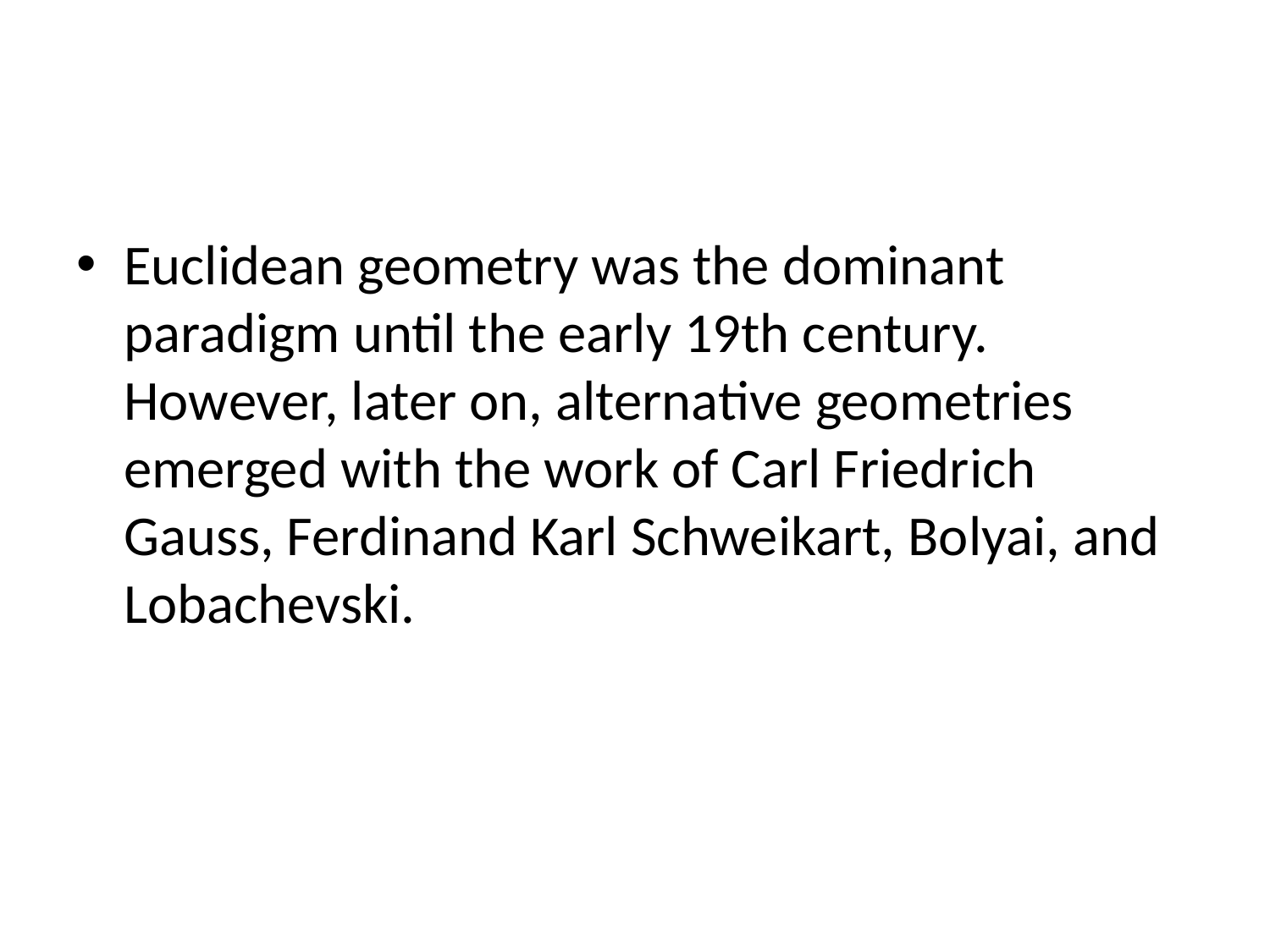

#
Euclidean geometry was the dominant paradigm until the early 19th century. However, later on, alternative geometries emerged with the work of Carl Friedrich Gauss, Ferdinand Karl Schweikart, Bolyai, and Lobachevski.